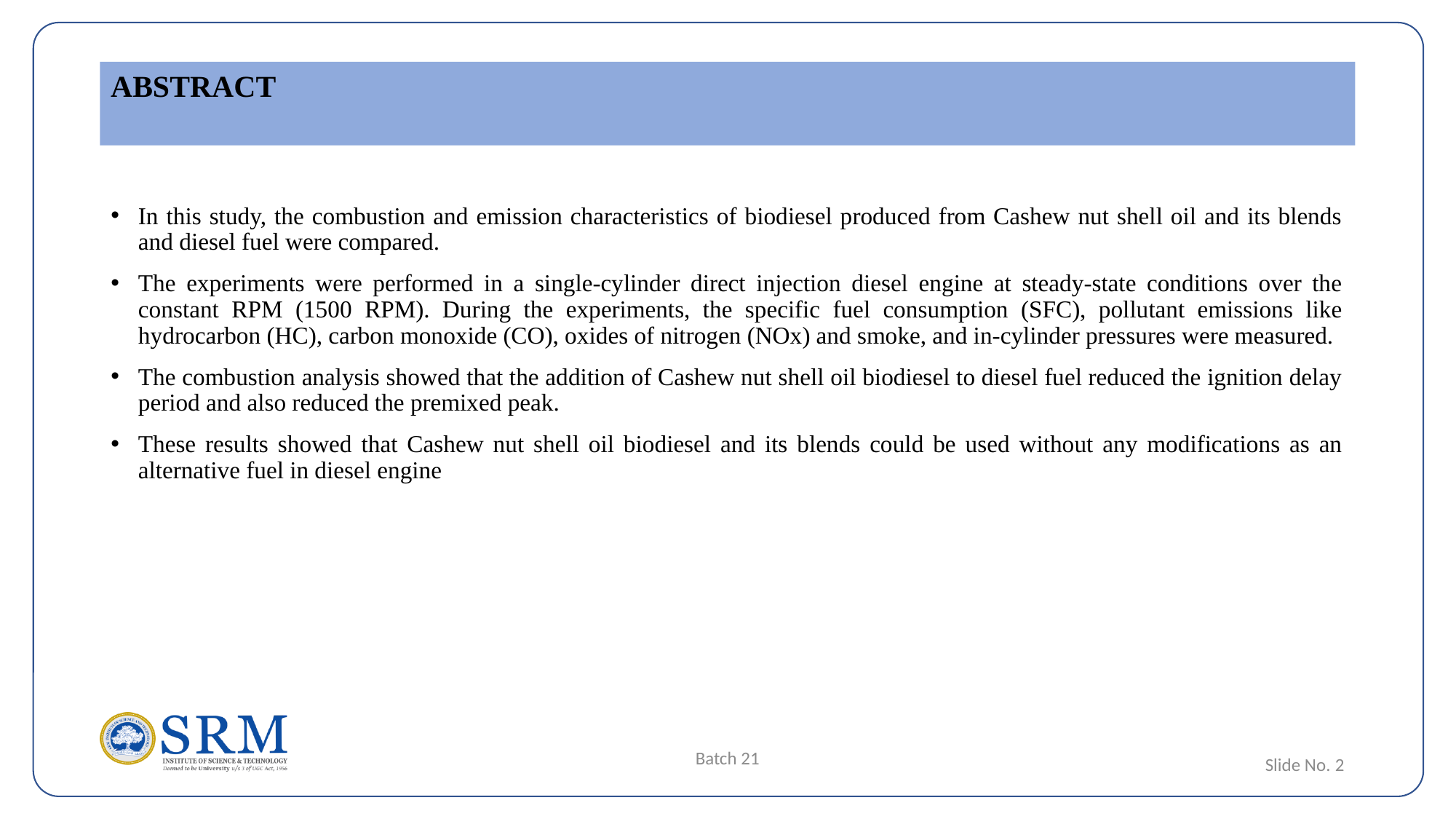

ABSTRACT

In this study, the combustion and emission characteristics of biodiesel produced from Cashew nut shell oil and its blends and diesel fuel were compared.
The experiments were performed in a single-cylinder direct injection diesel engine at steady-state conditions over the constant RPM (1500 RPM). During the experiments, the specific fuel consumption (SFC), pollutant emissions like hydrocarbon (HC), carbon monoxide (CO), oxides of nitrogen (NOx) and smoke, and in-cylinder pressures were measured.
The combustion analysis showed that the addition of Cashew nut shell oil biodiesel to diesel fuel reduced the ignition delay period and also reduced the premixed peak.
These results showed that Cashew nut shell oil biodiesel and its blends could be used without any modifications as an alternative fuel in diesel engine

Batch 21
2